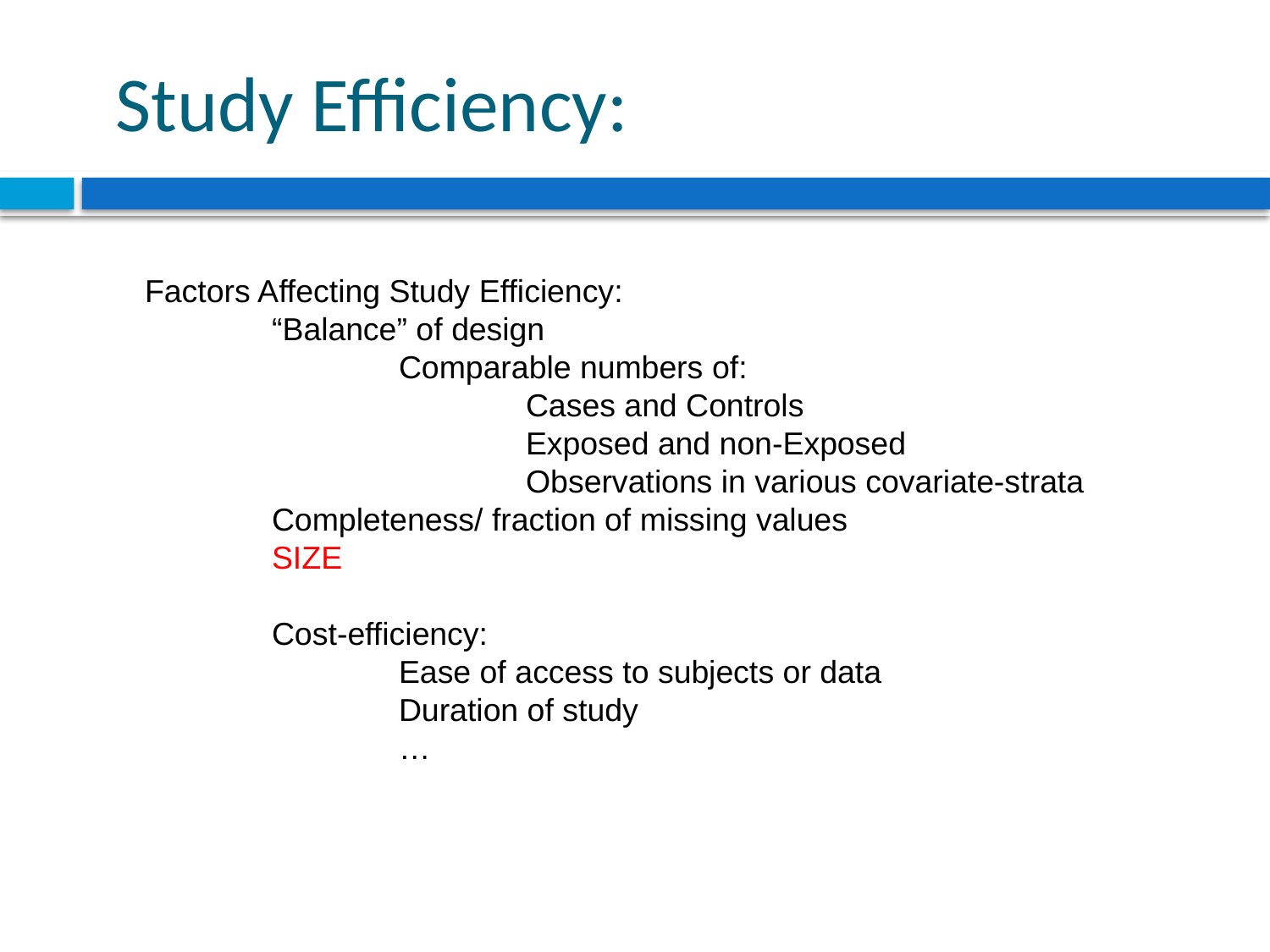

# Study Efficiency:

Factors Affecting Study Efficiency:
	“Balance” of design
		Comparable numbers of:
			Cases and Controls
			Exposed and non-Exposed
			Observations in various covariate-strata
	Completeness/ fraction of missing values
	SIZE

	Cost-efficiency:
		Ease of access to subjects or data
		Duration of study
		…